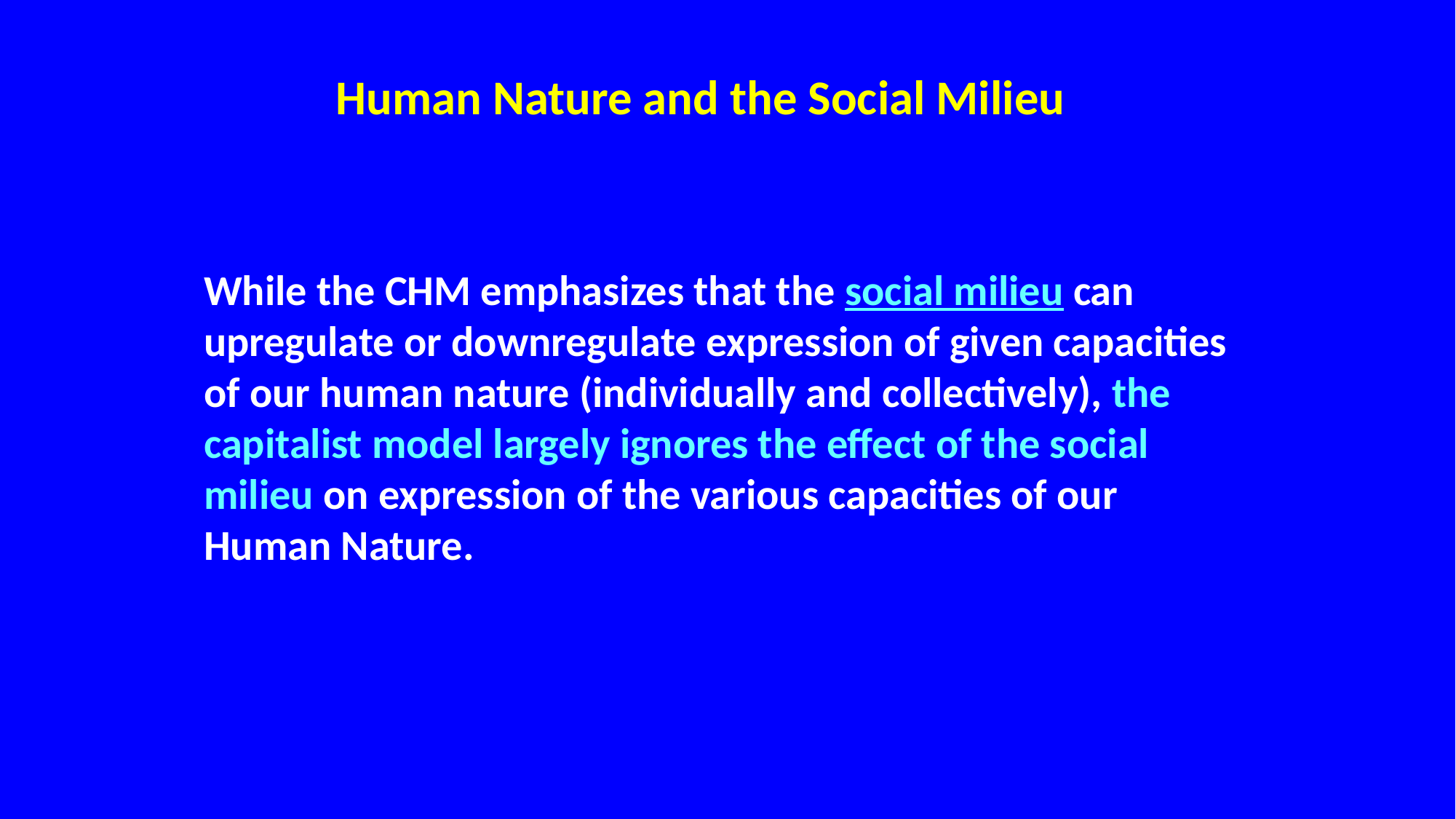

Human Nature and the Social Milieu
While the CHM emphasizes that the social milieu can upregulate or downregulate expression of given capacities of our human nature (individually and collectively), the capitalist model largely ignores the effect of the social milieu on expression of the various capacities of our Human Nature.